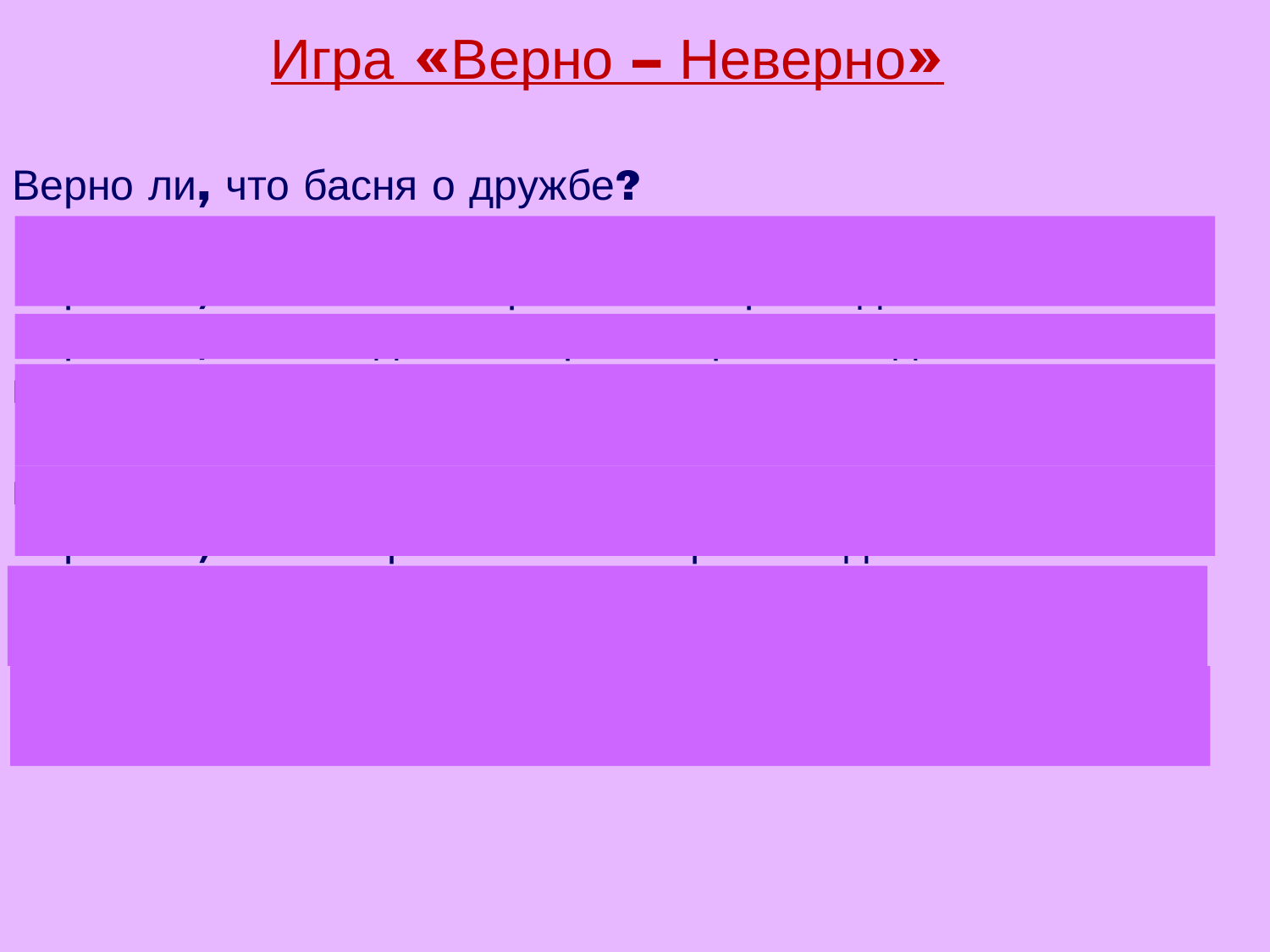

Игра «Верно – Неверно»

Верно ли, что басня о дружбе?
Верно ли, что Лебедь, Рак и Щука в воз впряглись?
Верно ли, что воз стал причиной их разлада?
Верно ли, что каждый из героев стремился достичь своей цели?
Верно ли, что старания героев басни были ненапрасными?
Верно ли, что И. Крылов своих героев наделил характерами людей?
Верно ли, что без согласья любое дело по плечу?